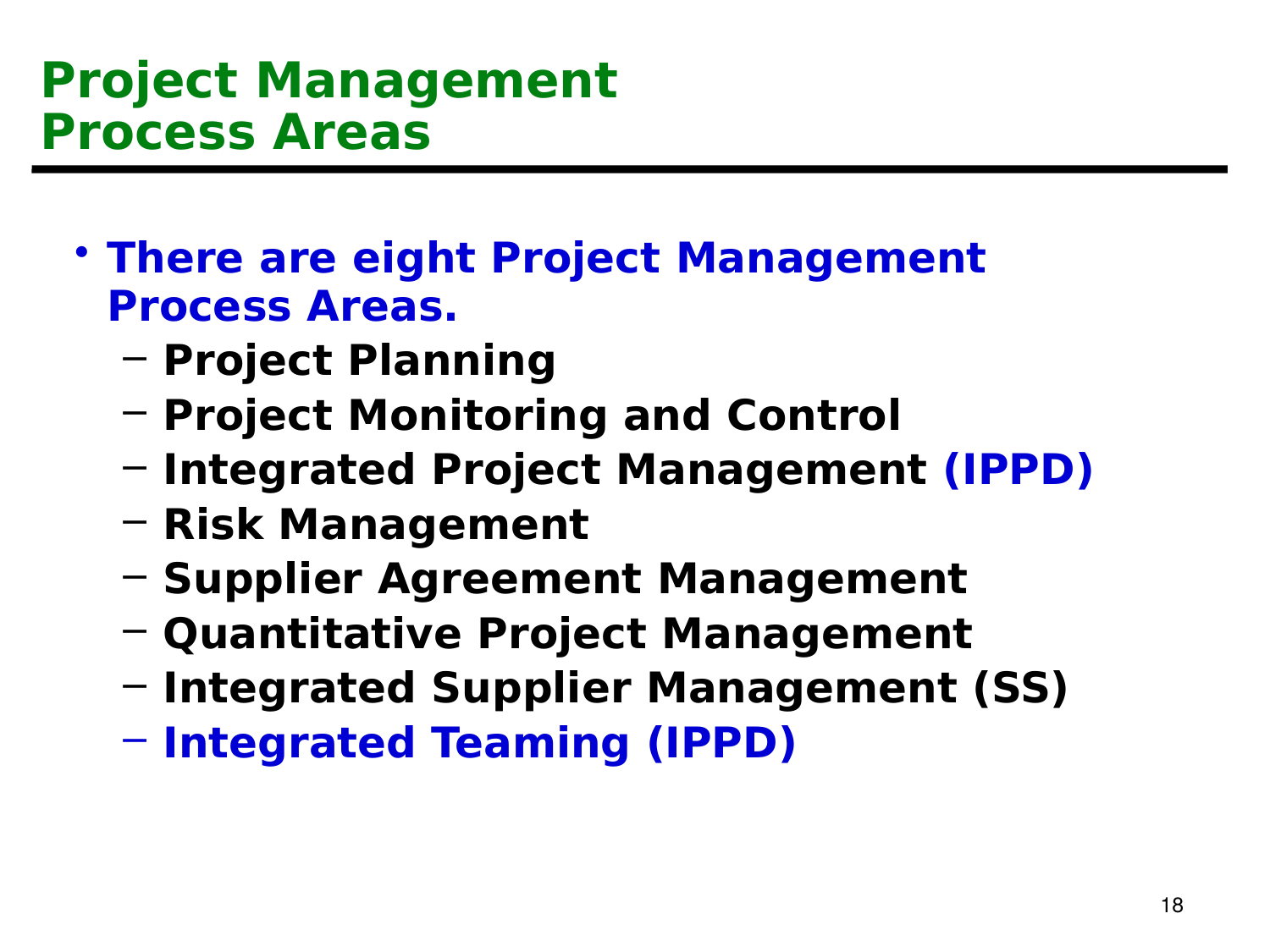

# Project Management Process Areas
There are eight Project Management Process Areas.
Project Planning
Project Monitoring and Control
Integrated Project Management (IPPD)
Risk Management
Supplier Agreement Management
Quantitative Project Management
Integrated Supplier Management (SS)
Integrated Teaming (IPPD)
18